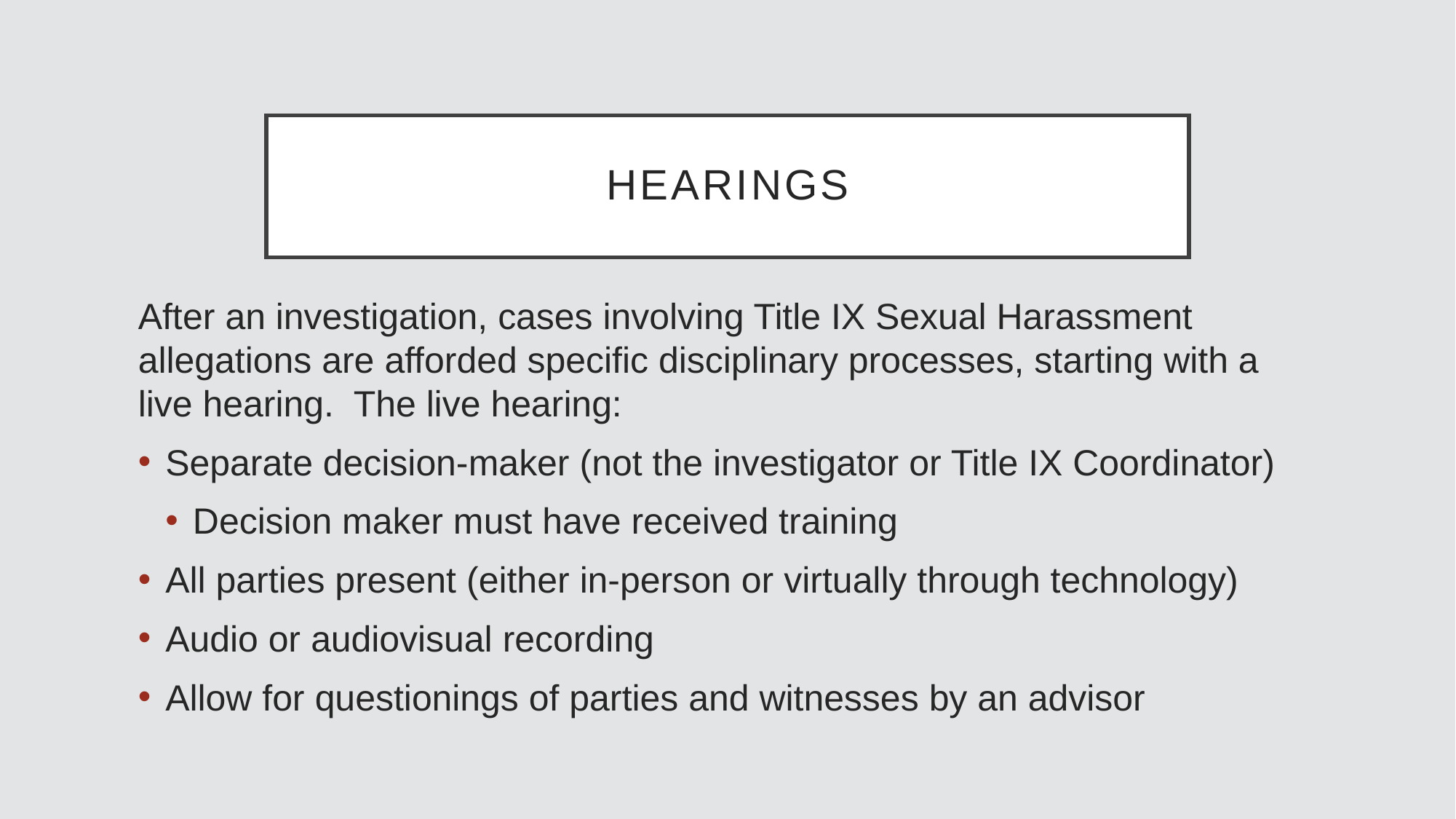

# hearings
After an investigation, cases involving Title IX Sexual Harassment allegations are afforded specific disciplinary processes, starting with a live hearing.  The live hearing:
Separate decision-maker (not the investigator or Title IX Coordinator)
Decision maker must have received training
All parties present (either in-person or virtually through technology)
Audio or audiovisual recording
Allow for questionings of parties and witnesses by an advisor